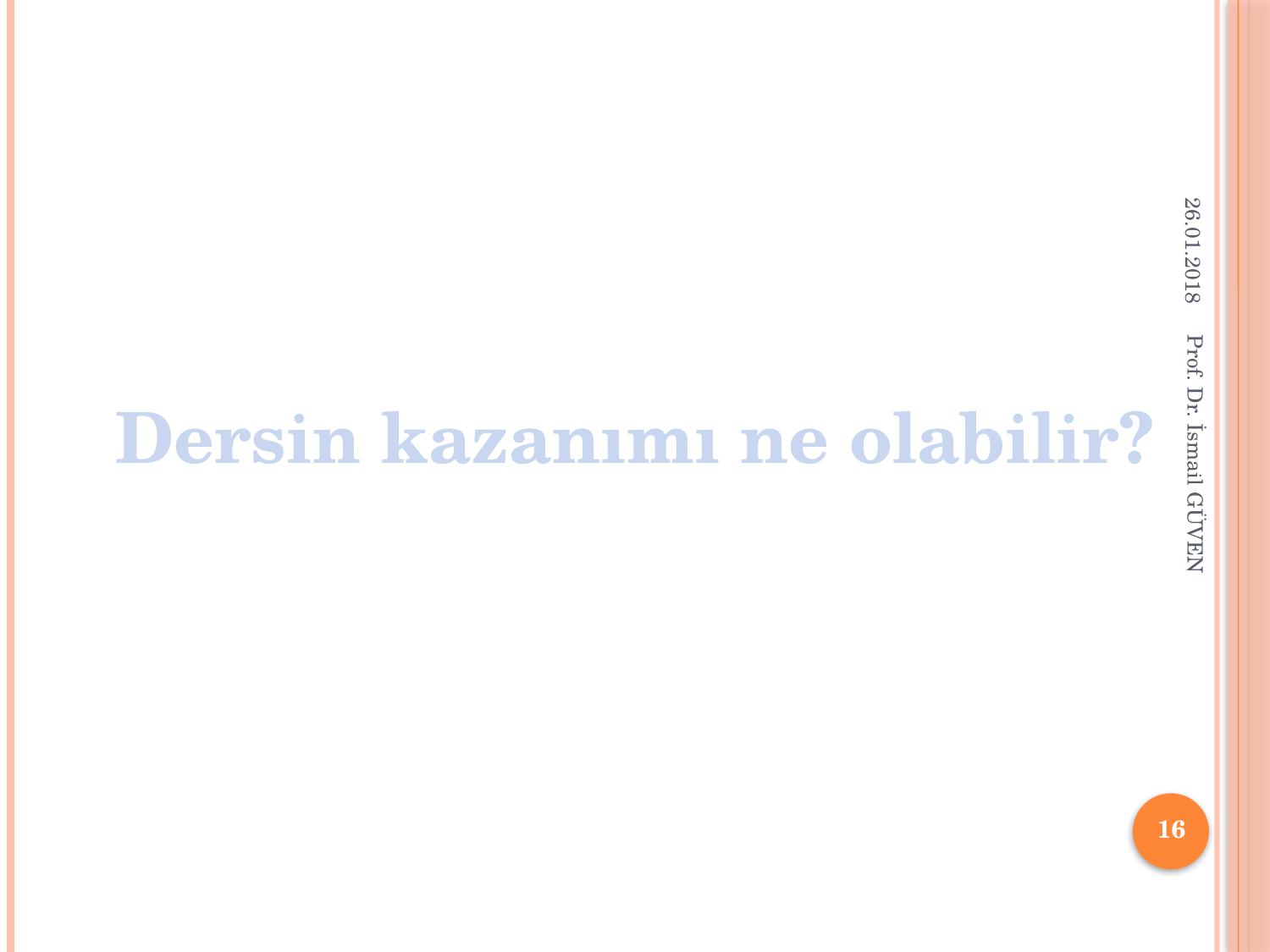

26.01.2018
Dersin kazanımı ne olabilir?
Prof. Dr. İsmail GÜVEN
16